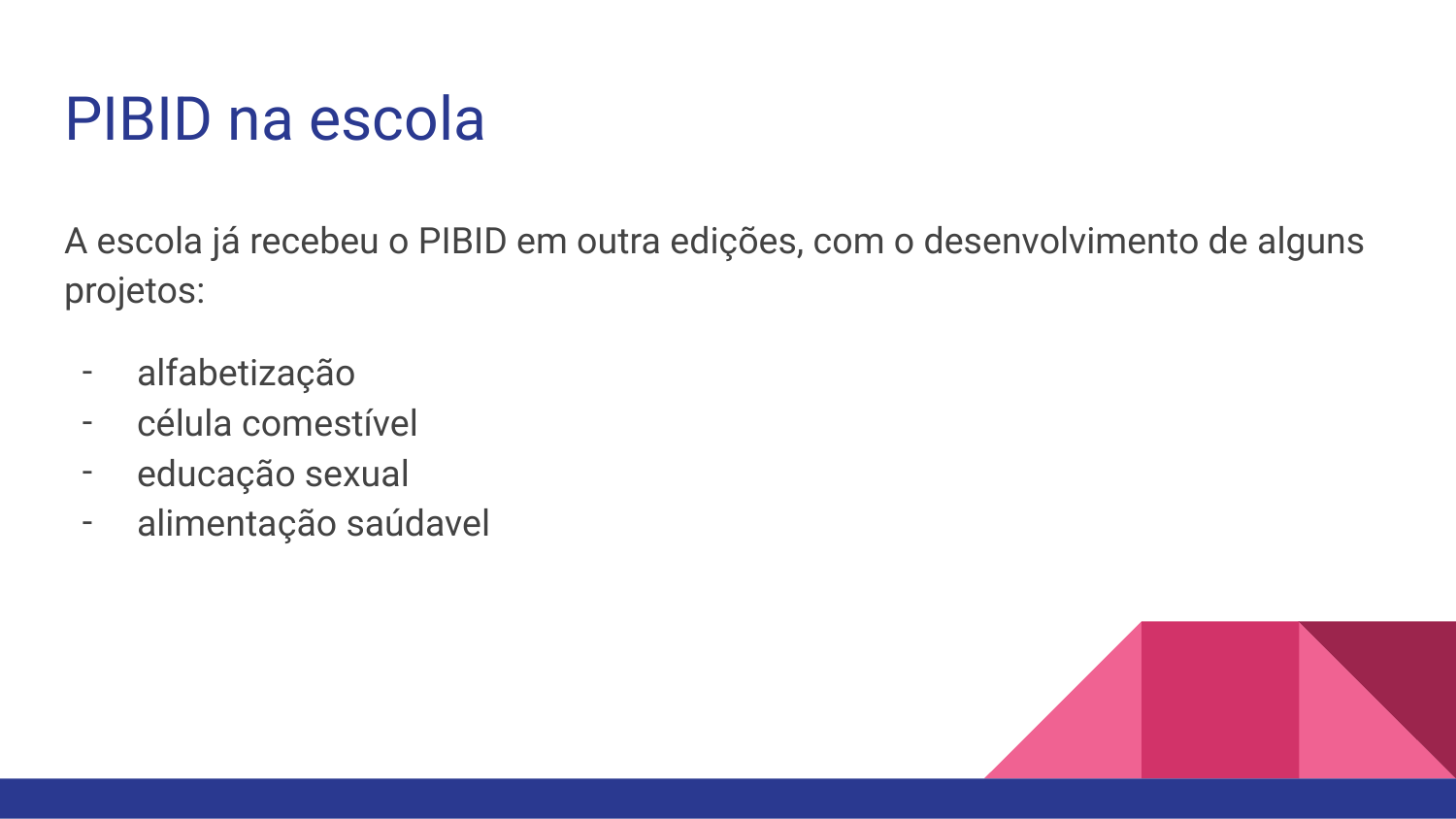

# PIBID na escola
A escola já recebeu o PIBID em outra edições, com o desenvolvimento de alguns projetos:
alfabetização
célula comestível
educação sexual
alimentação saúdavel